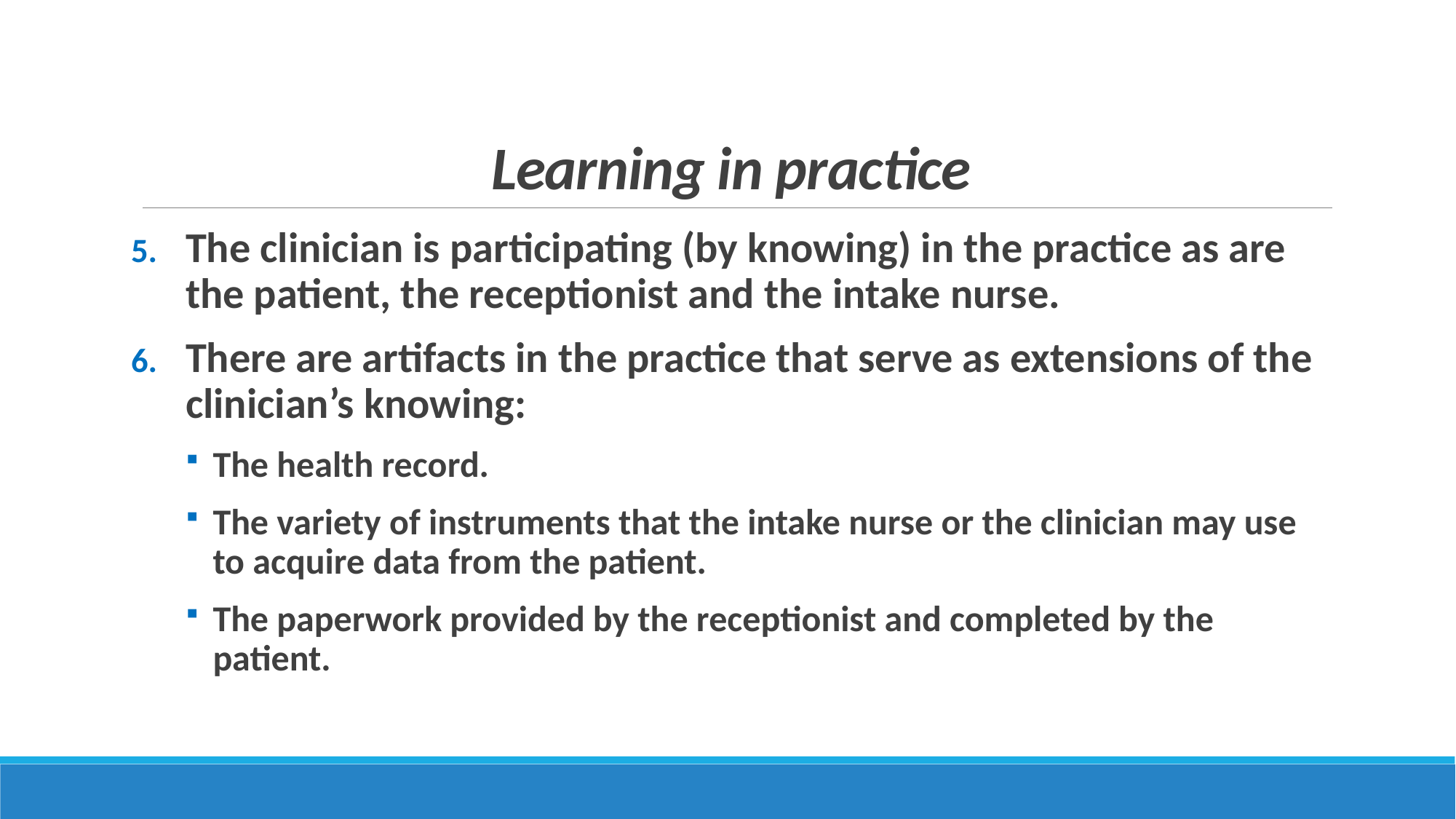

# Learning in practice
The clinician is participating (by knowing) in the practice as are the patient, the receptionist and the intake nurse.
There are artifacts in the practice that serve as extensions of the clinician’s knowing:
The health record.
The variety of instruments that the intake nurse or the clinician may use to acquire data from the patient.
The paperwork provided by the receptionist and completed by the patient.